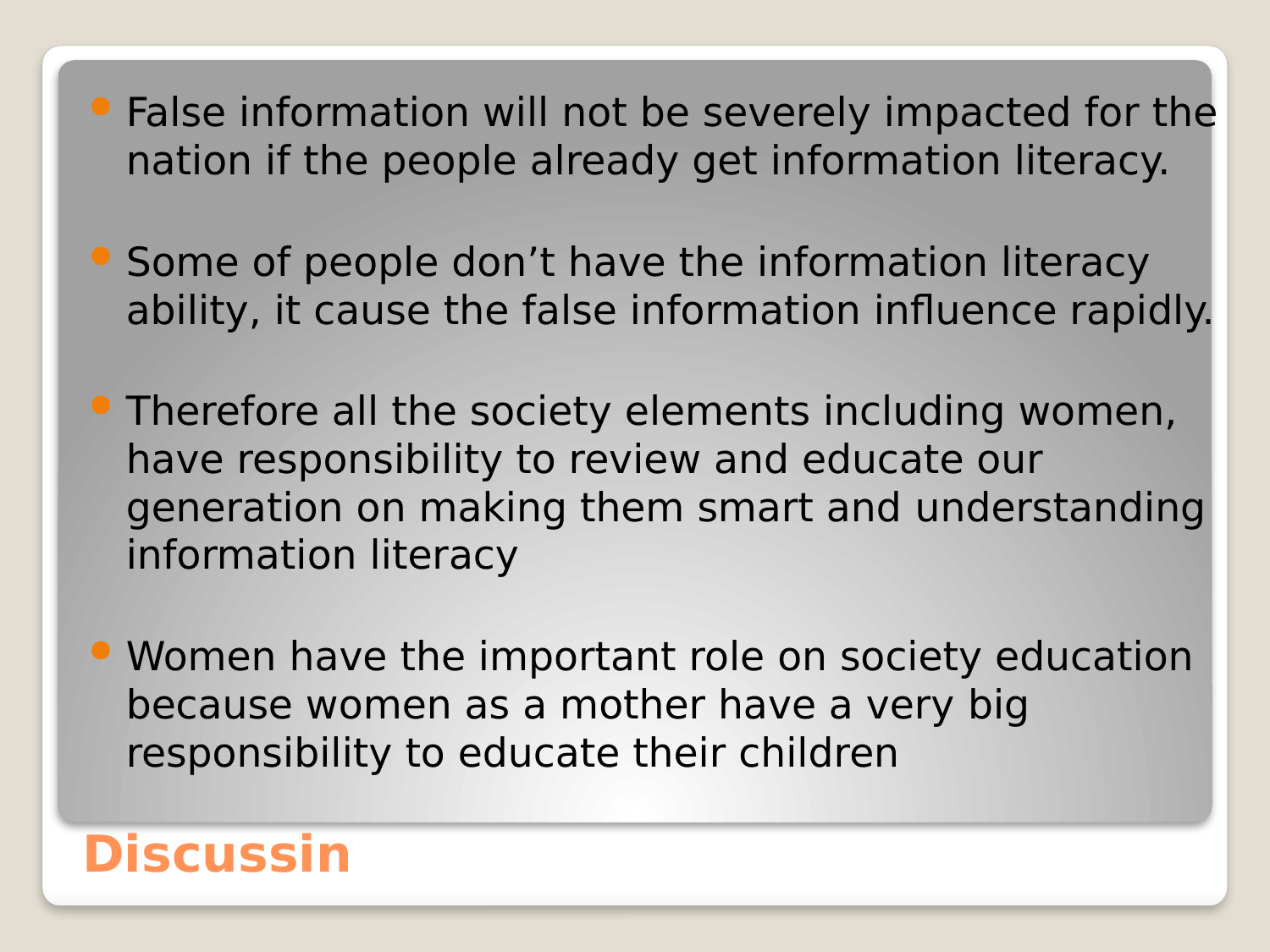

False information will not be severely impacted for the nation if the people already get information literacy.

Some of people don’t have the information literacy ability, it cause the false information influence rapidly.

Therefore all the society elements including women, have responsibility to review and educate our generation on making them smart and understanding information literacy

Women have the important role on society education because women as a mother have a very big responsibility to educate their children

# Discussin